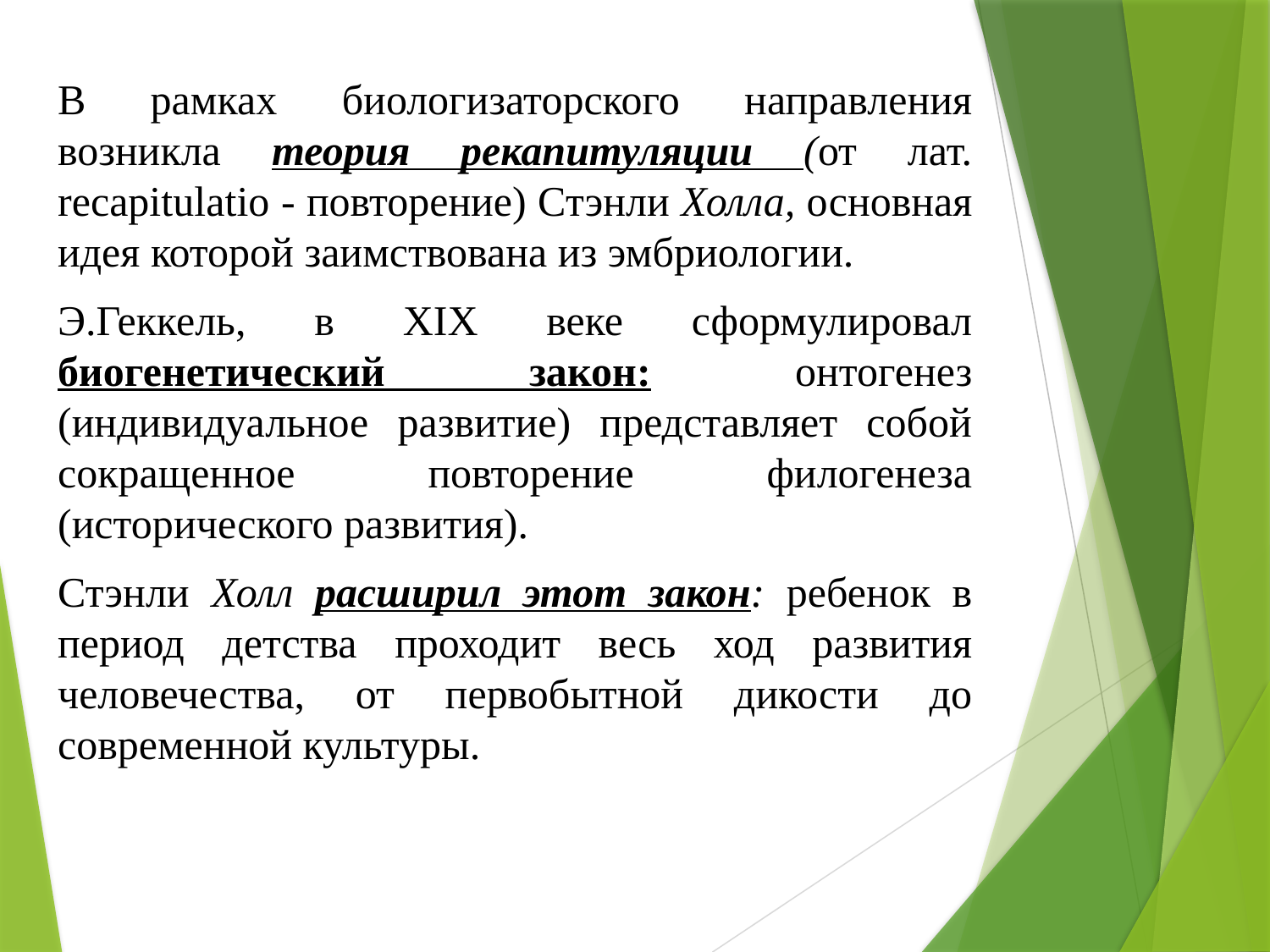

В рамках биологизаторского направления возникла теория рекапитуляции (от лат. recapitulatio - повторение) Стэнли Холла, основная идея которой заимствована из эмбриологии.
Э.Геккель, в XIX веке сформулировал биогенетический закон: онтогенез (индивидуальное развитие) представляет собой сокращенное повторение филогенеза (исторического развития).
Стэнли Холл расширил этот закон: ребенок в период детства проходит весь ход развития человечества, от первобытной дикости до современной культуры.